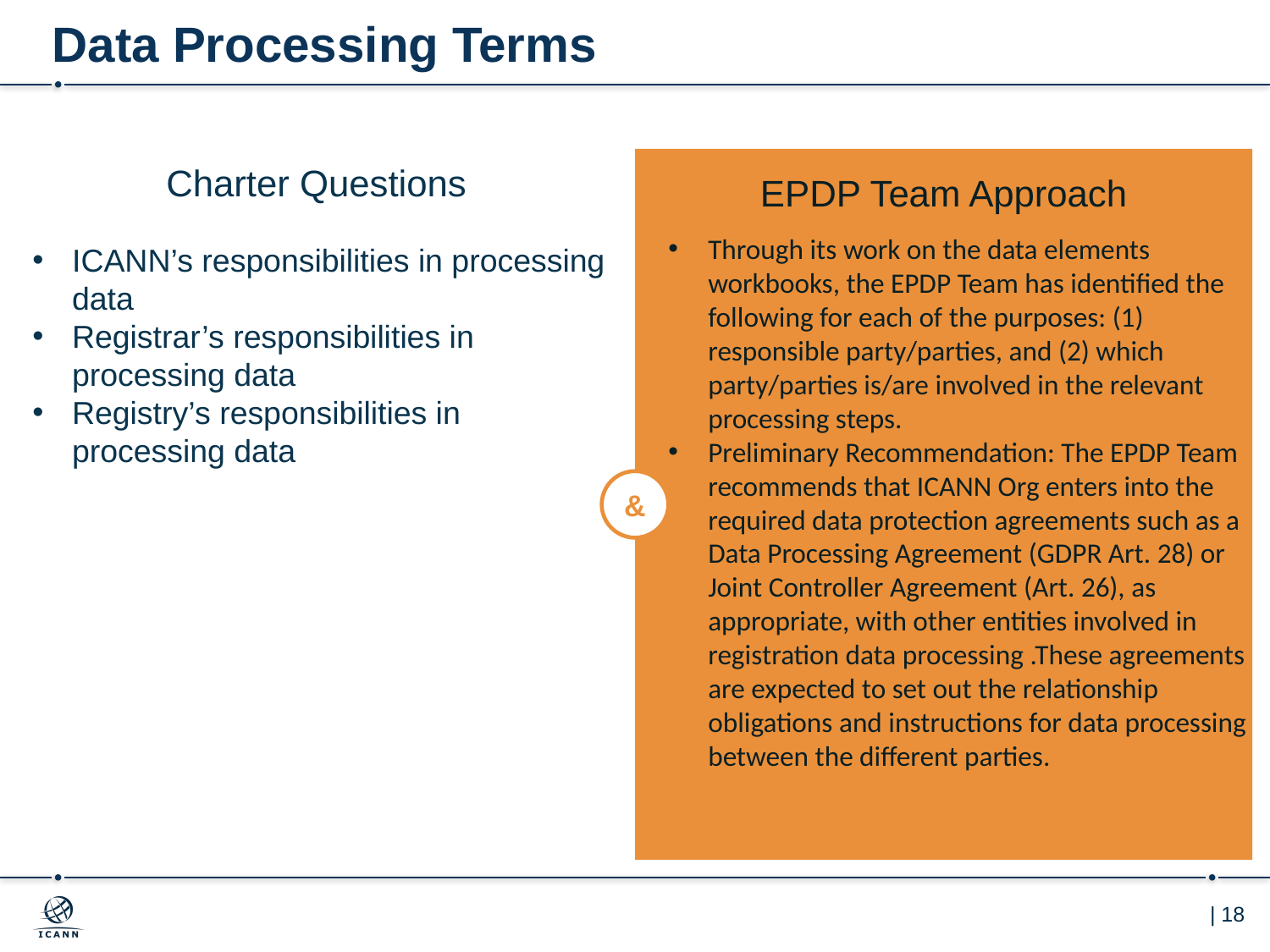

# Data Processing Terms

Charter Questions
EPDP Team Approach
Through its work on the data elements workbooks, the EPDP Team has identified the following for each of the purposes: (1) responsible party/parties, and (2) which party/parties is/are involved in the relevant processing steps.
Preliminary Recommendation: The EPDP Team recommends that ICANN Org enters into the required data protection agreements such as a Data Processing Agreement (GDPR Art. 28) or Joint Controller Agreement (Art. 26), as appropriate, with other entities involved in registration data processing .These agreements are expected to set out the relationship obligations and instructions for data processing between the different parties.

ICANN’s responsibilities in processing data
Registrar’s responsibilities in processing data
Registry’s responsibilities in processing data

&